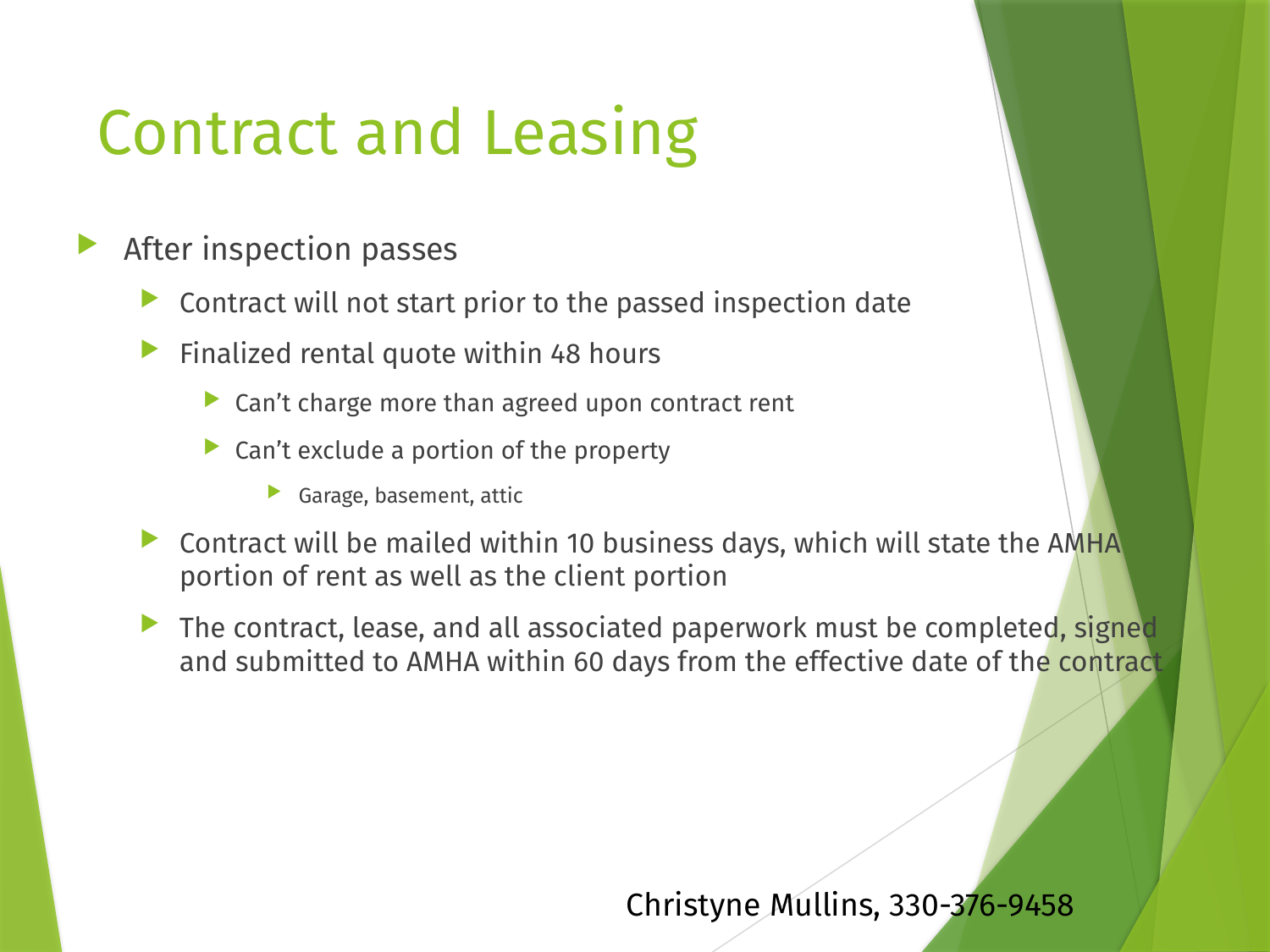

# Contract and Leasing
After inspection passes
Contract will not start prior to the passed inspection date
Finalized rental quote within 48 hours
Can’t charge more than agreed upon contract rent
Can’t exclude a portion of the property
Garage, basement, attic
Contract will be mailed within 10 business days, which will state the AMHA portion of rent as well as the client portion
The contract, lease, and all associated paperwork must be completed, signed and submitted to AMHA within 60 days from the effective date of the contract
Christyne Mullins, 330-376-9458